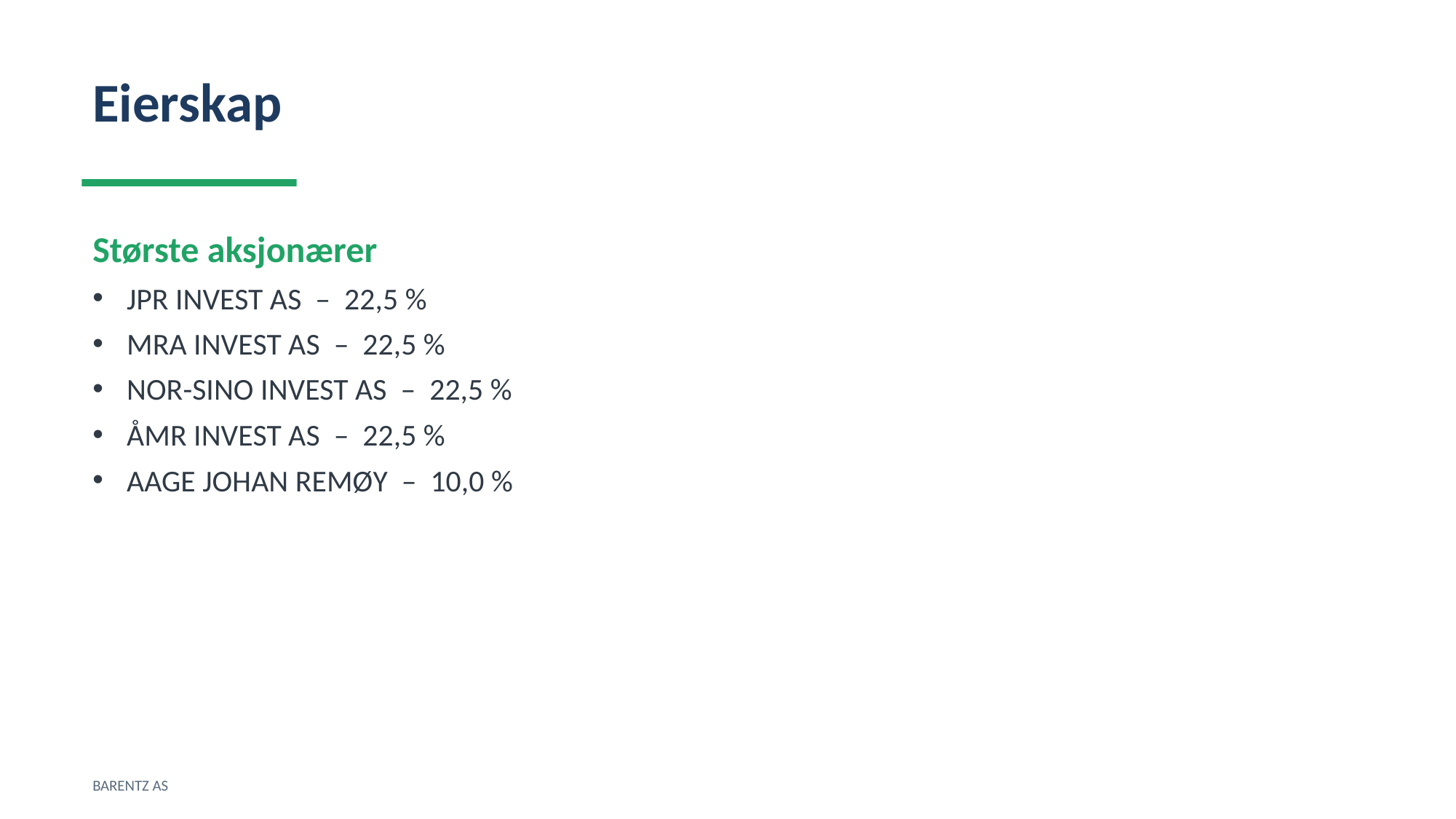

Eierskap

Største aksjonærer
JPR INVEST AS  –  22,5 %
MRA INVEST AS  –  22,5 %
NOR-SINO INVEST AS  –  22,5 %
ÅMR INVEST AS  –  22,5 %
AAGE JOHAN REMØY  –  10,0 %
BARENTZ AS